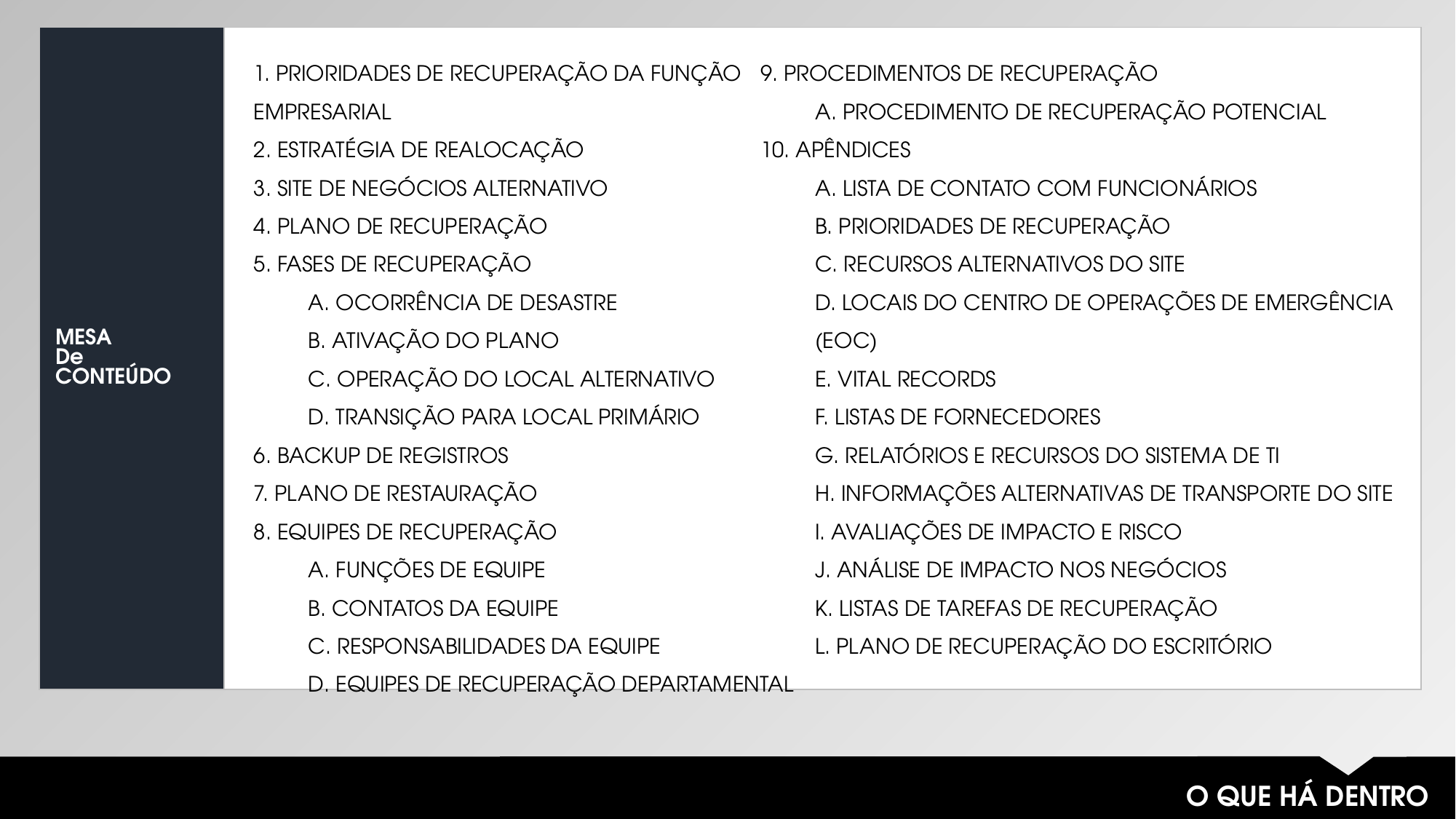

| MESA De CONTEÚDO |  |
| --- | --- |
1. PRIORIDADES DE RECUPERAÇÃO DA FUNÇÃO EMPRESARIAL
2. ESTRATÉGIA DE REALOCAÇÃO
3. SITE DE NEGÓCIOS ALTERNATIVO
4. PLANO DE RECUPERAÇÃO
5. FASES DE RECUPERAÇÃO
A. OCORRÊNCIA DE DESASTRE
B. ATIVAÇÃO DO PLANO
C. OPERAÇÃO DO LOCAL ALTERNATIVO
D. TRANSIÇÃO PARA LOCAL PRIMÁRIO
6. BACKUP DE REGISTROS
7. PLANO DE RESTAURAÇÃO
8. EQUIPES DE RECUPERAÇÃO
A. FUNÇÕES DE EQUIPE
B. CONTATOS DA EQUIPE
C. RESPONSABILIDADES DA EQUIPE
D. EQUIPES DE RECUPERAÇÃO DEPARTAMENTAL
9. PROCEDIMENTOS DE RECUPERAÇÃO
A. PROCEDIMENTO DE RECUPERAÇÃO POTENCIAL
10. APÊNDICES
A. LISTA DE CONTATO COM FUNCIONÁRIOS
B. PRIORIDADES DE RECUPERAÇÃO
C. RECURSOS ALTERNATIVOS DO SITE
D. LOCAIS DO CENTRO DE OPERAÇÕES DE EMERGÊNCIA (EOC)
E. VITAL RECORDS
F. LISTAS DE FORNECEDORES
G. RELATÓRIOS E RECURSOS DO SISTEMA DE TI
H. INFORMAÇÕES ALTERNATIVAS DE TRANSPORTE DO SITE
I. AVALIAÇÕES DE IMPACTO E RISCO
J. ANÁLISE DE IMPACTO NOS NEGÓCIOS
K. LISTAS DE TAREFAS DE RECUPERAÇÃO
L. PLANO DE RECUPERAÇÃO DO ESCRITÓRIO

O QUE HÁ DENTRO